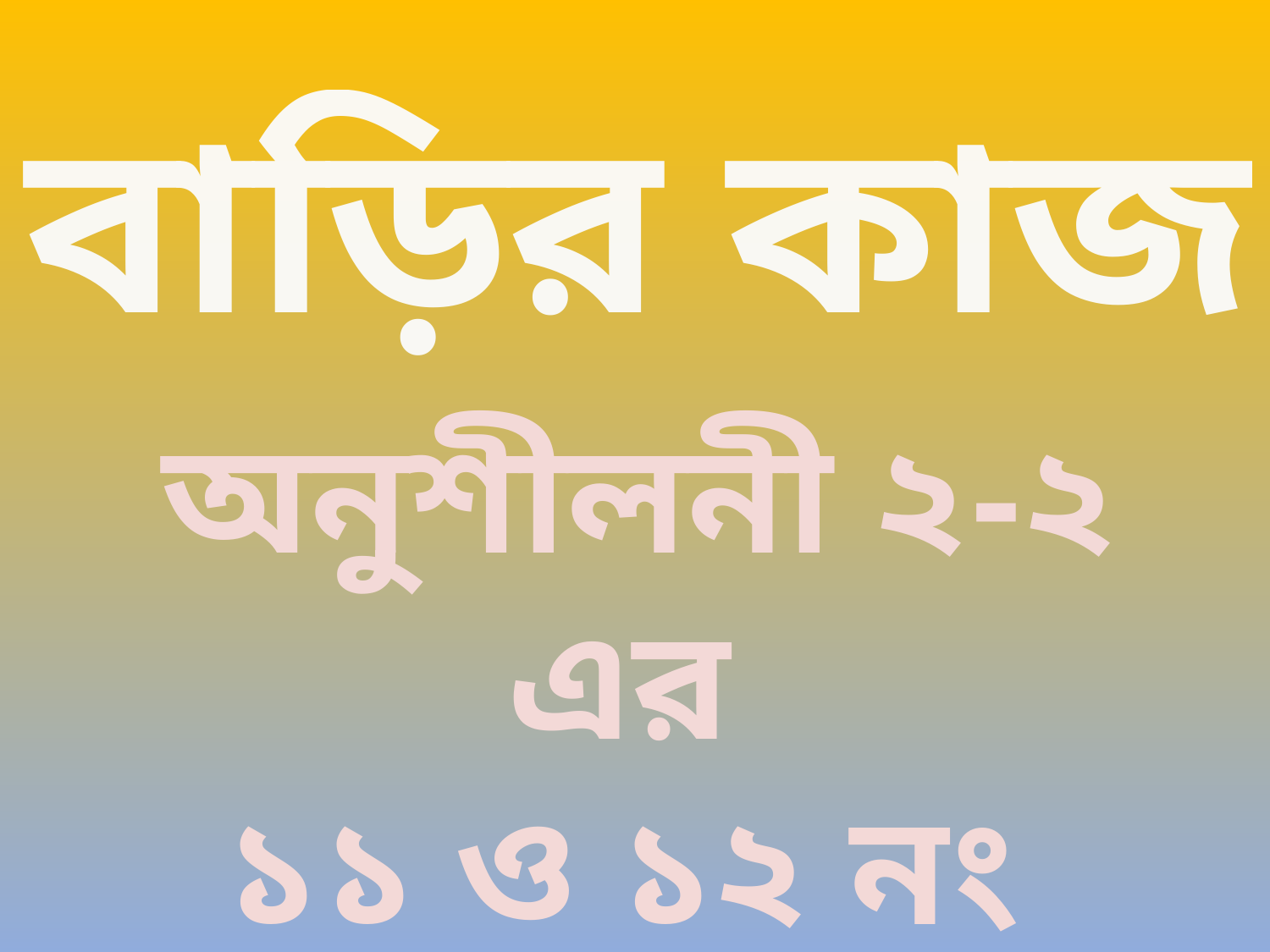

বাড়ির কাজ
অনুশীলনী ২-২ এর
১১ ও ১২ নং